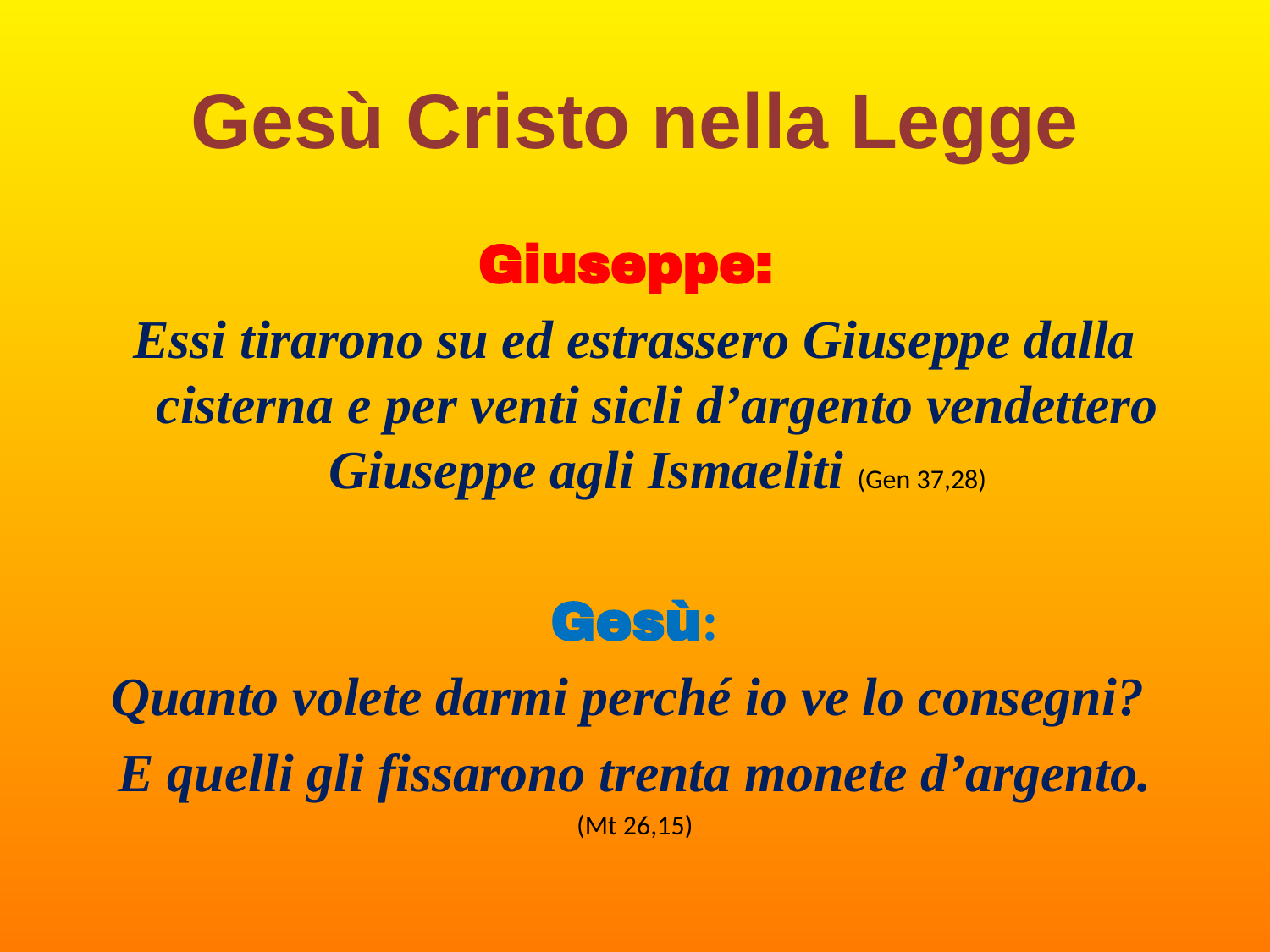

# Gesù Cristo nella Legge
Giuseppe:
Essi tirarono su ed estrassero Giuseppe dalla cisterna e per venti sicli d’argento vendettero Giuseppe agli Ismaeliti (Gen 37,28)

Gesù:
Quanto volete darmi perché io ve lo consegni?
E quelli gli fissarono trenta monete d’argento.
(Mt 26,15)